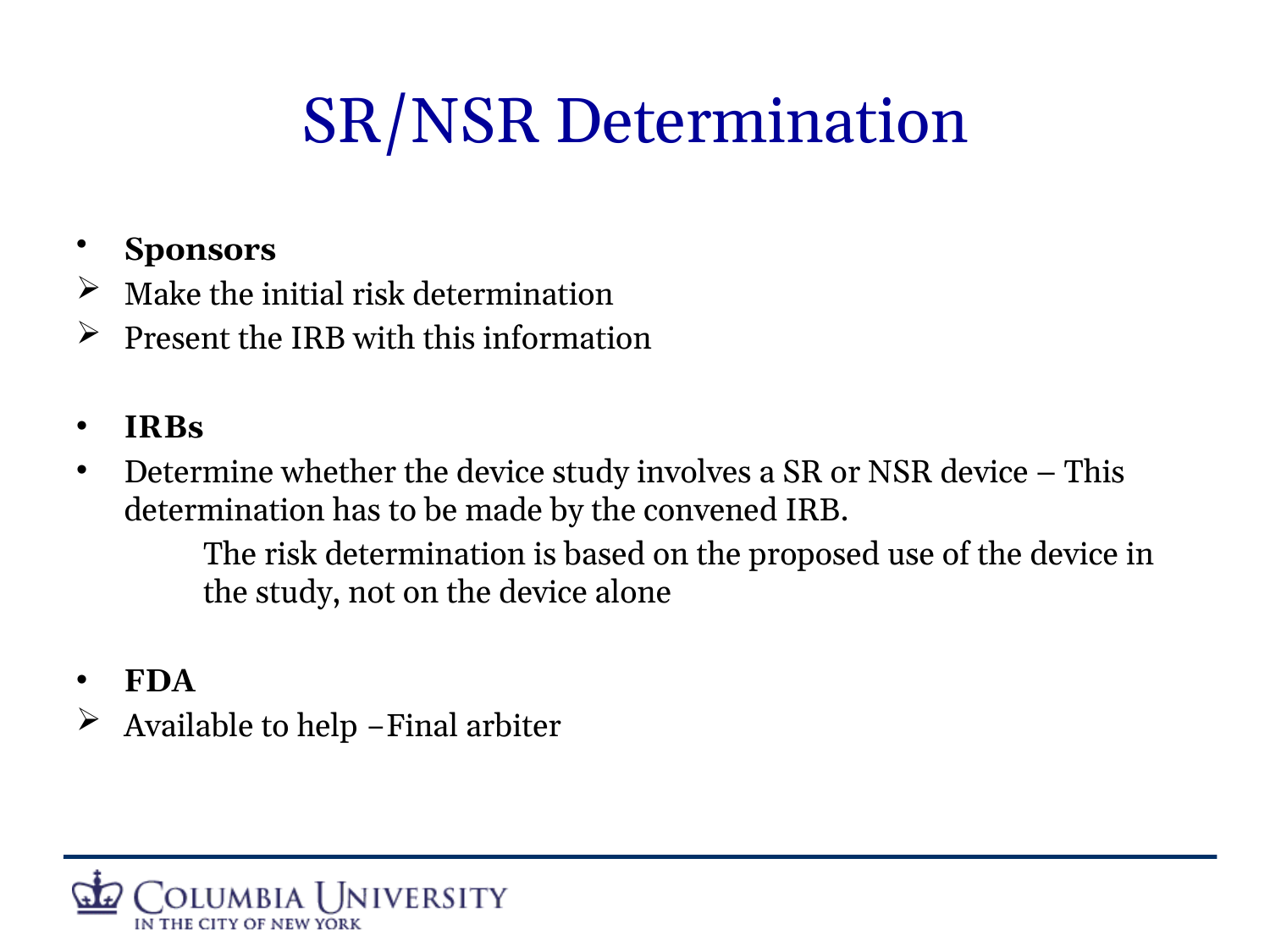

# SR/NSR Determination
Sponsors
Make the initial risk determination
Present the IRB with this information

IRBs
Determine whether the device study involves a SR or NSR device – This determination has to be made by the convened IRB.
	The risk determination is based on the proposed use of the device in 	the study, not on the device alone

FDA
Available to help −Final arbiter